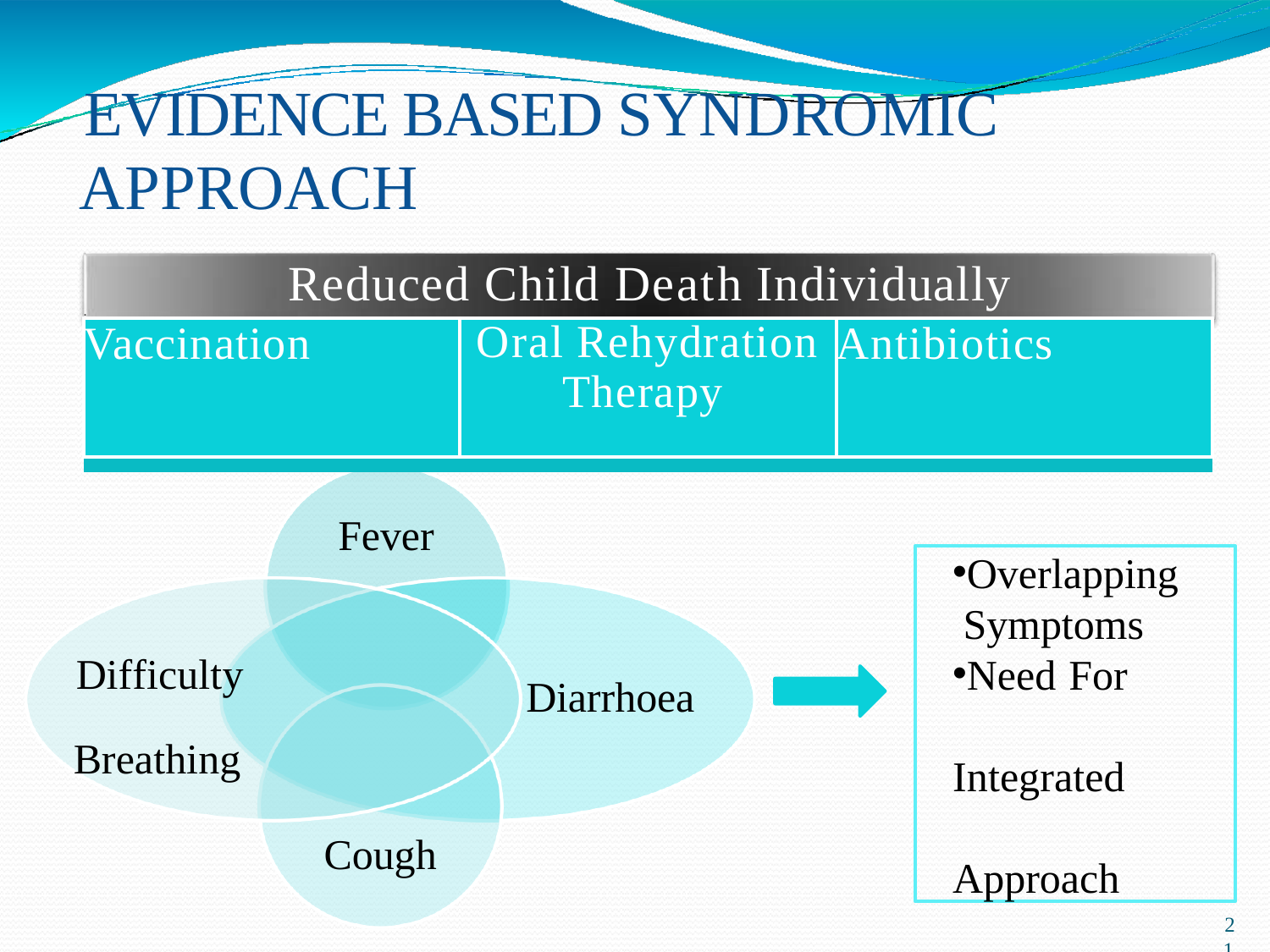

# EVIDENCE BASED SYNDROMIC  APPROACH

Reduced Child Death Individually
| Vaccination | Oral Rehydration Therapy | Antibiotics |
| --- | --- | --- |
|  |  |  |

Fever
Overlapping  Symptoms
Need For  Integrated  Approach
Difficulty  Breathing

Diarrhoea
Cough
21